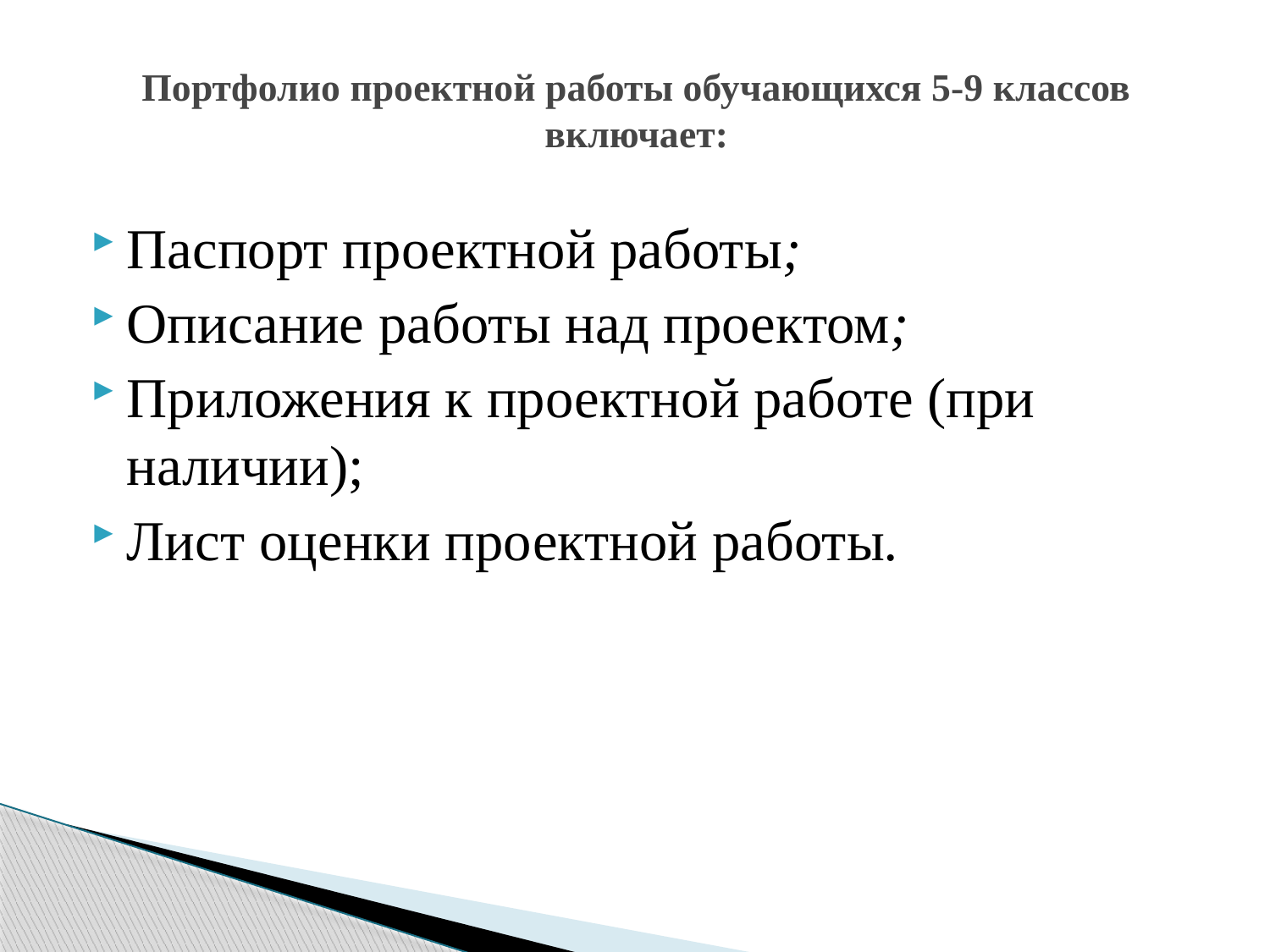

# Портфолио проектной работы обучающихся 5-9 классов включает:
Паспорт проектной работы;
Описание работы над проектом;
Приложения к проектной работе (при наличии);
Лист оценки проектной работы.